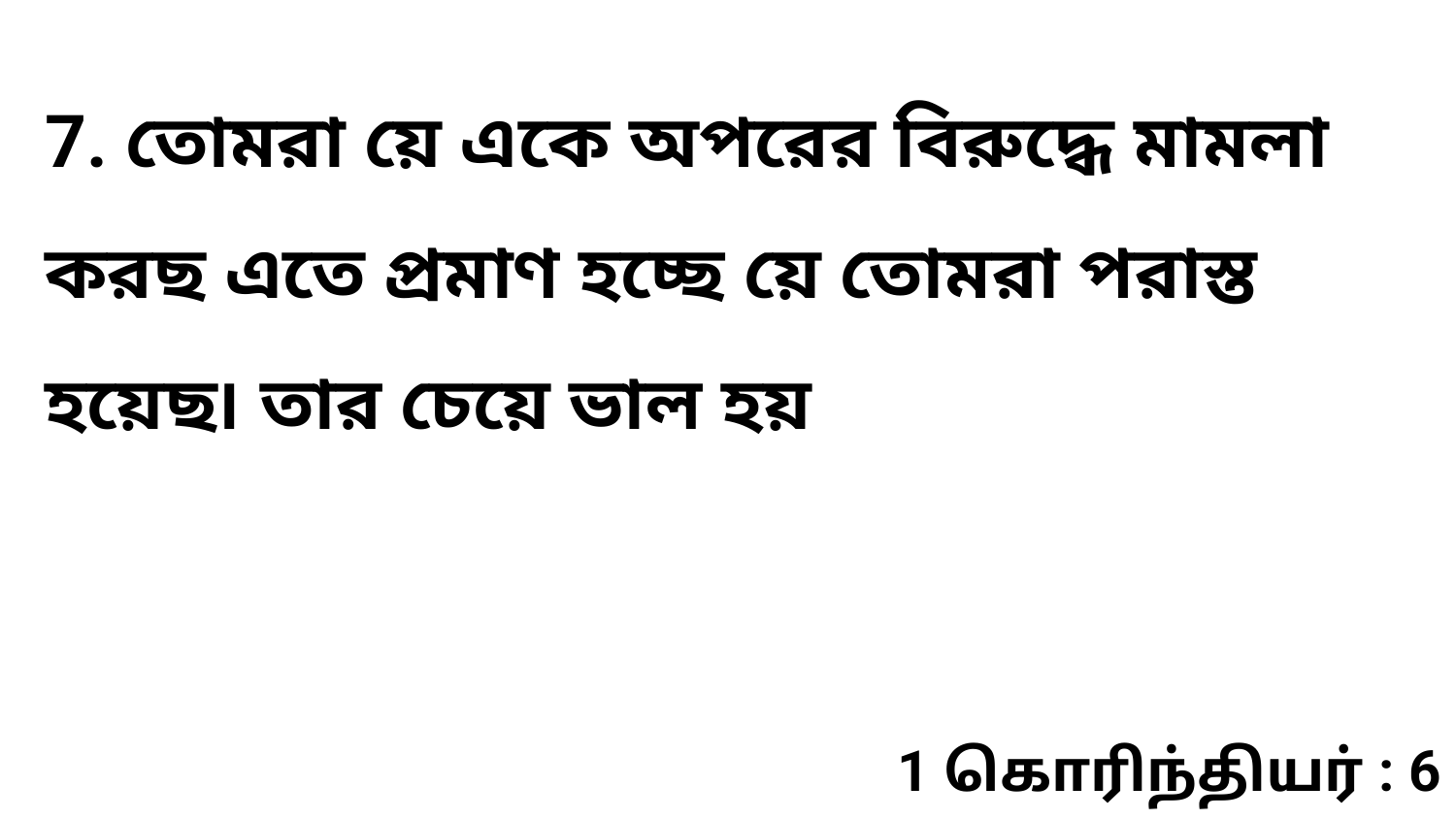

7. তোমরা য়ে একে অপরের বিরুদ্ধে মামলা করছ এতে প্রমাণ হচ্ছে য়ে তোমরা পরাস্ত হয়েছ৷ তার চেয়ে ভাল হয়
1 கொரிந்தியர் : 6